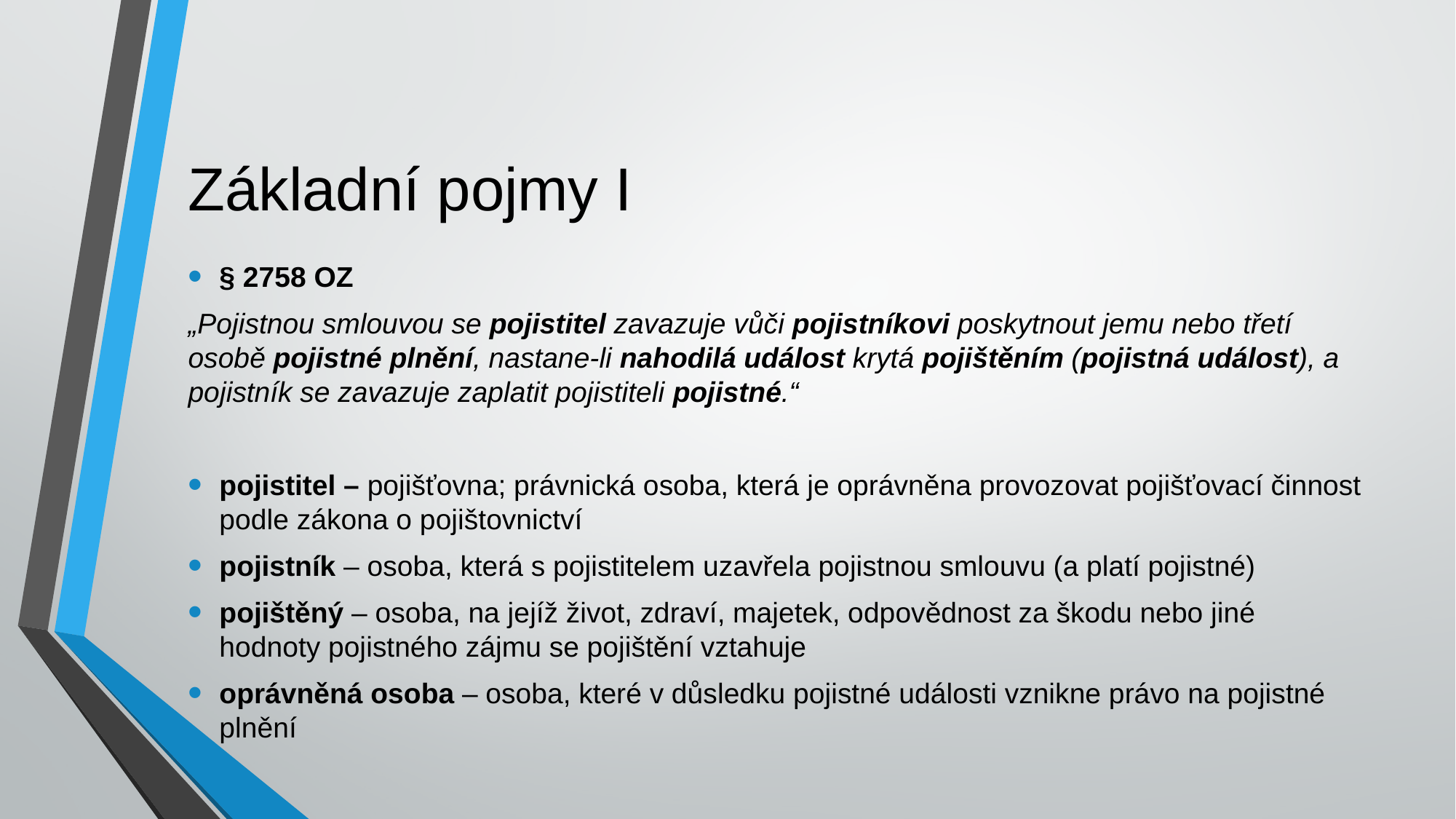

# Základní pojmy I
§ 2758 OZ
„Pojistnou smlouvou se pojistitel zavazuje vůči pojistníkovi poskytnout jemu nebo třetí osobě pojistné plnění, nastane-li nahodilá událost krytá pojištěním (pojistná událost), a pojistník se zavazuje zaplatit pojistiteli pojistné.“

pojistitel – pojišťovna; právnická osoba, která je oprávněna provozovat pojišťovací činnost podle zákona o pojištovnictví
pojistník – osoba, která s pojistitelem uzavřela pojistnou smlouvu (a platí pojistné)
pojištěný – osoba, na jejíž život, zdraví, majetek, odpovědnost za škodu nebo jiné hodnoty pojistného zájmu se pojištění vztahuje
oprávněná osoba – osoba, které v důsledku pojistné události vznikne právo na pojistné plnění